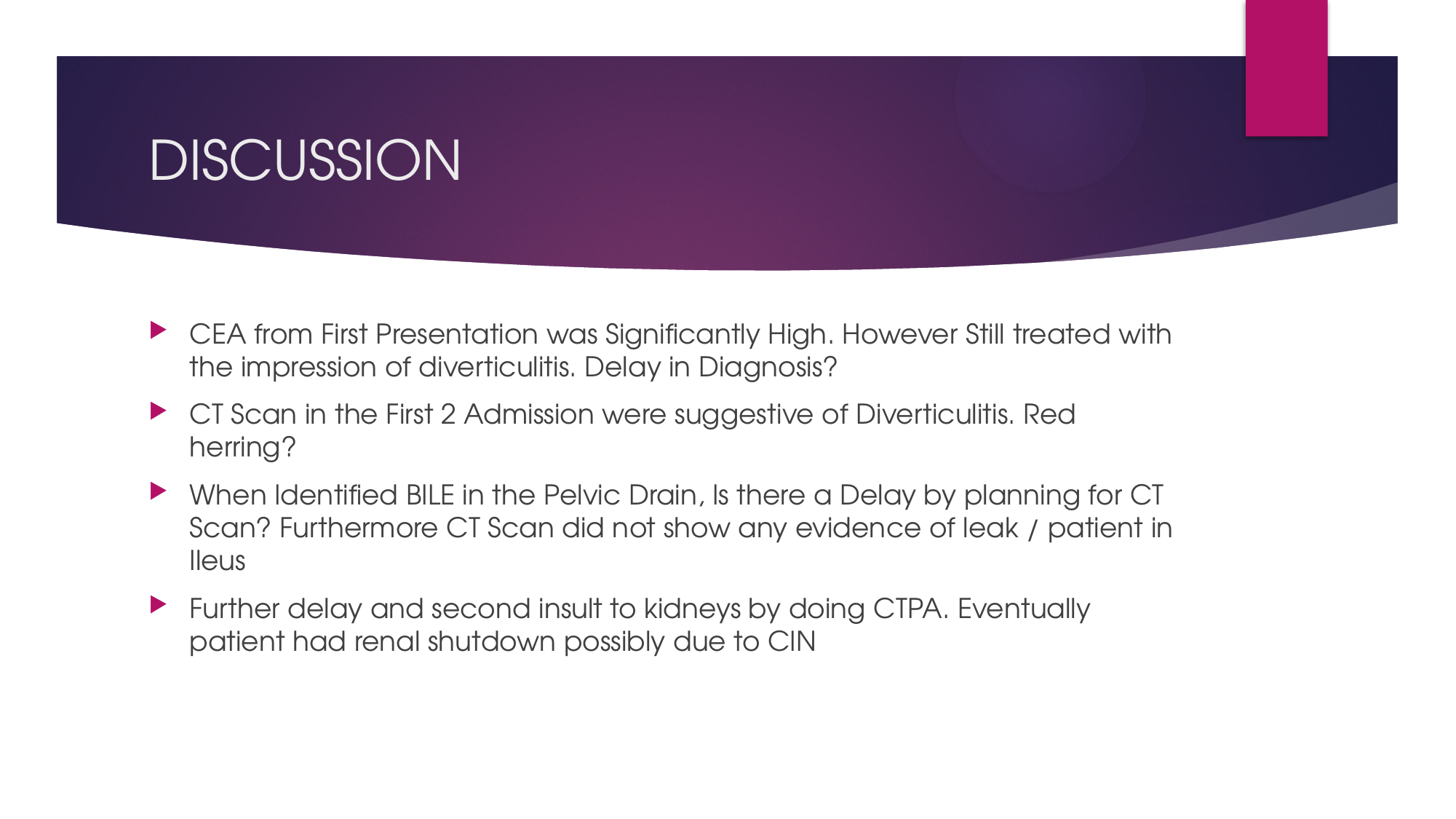

# DISCUSSION
CEA from First Presentation was Significantly High. However Still treated with the impression of diverticulitis. Delay in Diagnosis?
CT Scan in the First 2 Admission were suggestive of Diverticulitis. Red herring?
When Identified BILE in the Pelvic Drain, Is there a Delay by planning for CT Scan? Furthermore CT Scan did not show any evidence of leak / patient in Ileus
Further delay and second insult to kidneys by doing CTPA. Eventually patient had renal shutdown possibly due to CIN